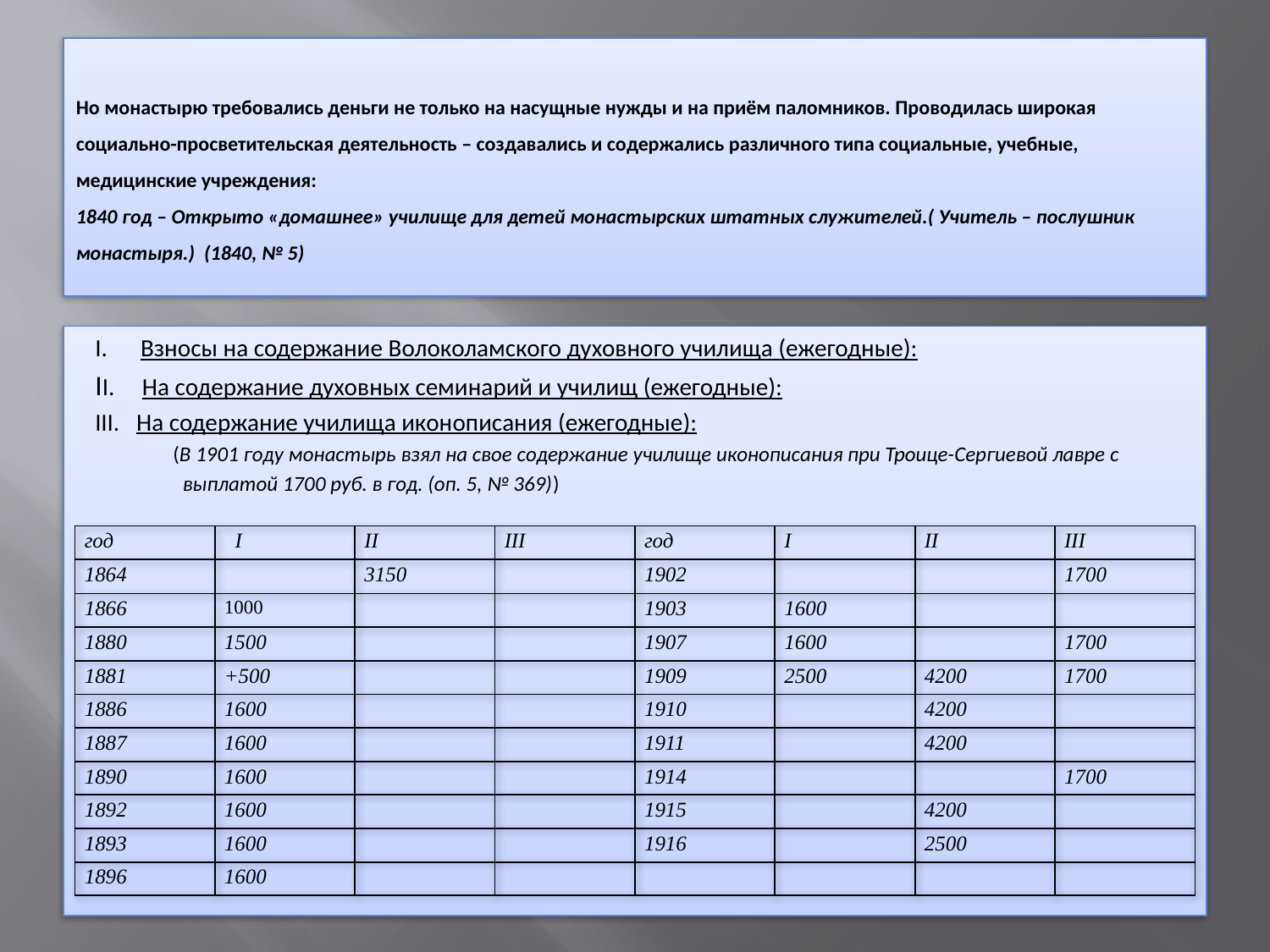

# Но монастырю требовались деньги не только на насущные нужды и на приём паломников. Проводилась широкая социально-просветительская деятельность – создавались и содержались различного типа социальные, учебные, медицинские учреждения: 1840 год – Открыто «домашнее» училище для детей монастырских штатных служителей.( Учитель – послушник монастыря.)  (1840, № 5)
I.      Взносы на содержание Волоколамского духовного училища (ежегодные):
II.     На содержание духовных семинарий и училищ (ежегодные):
III.   На содержание училища иконописания (ежегодные):
                (В 1901 году монастырь взял на свое содержание училище иконописания при Троице-Сергиевой лавре с
                  выплатой 1700 руб. в год. (оп. 5, № 369))

| год | I | II | III | год | I | II | III |
| --- | --- | --- | --- | --- | --- | --- | --- |
| 1864 |  | 3150 |  | 1902 |  |  | 1700 |
| 1866 | 1000 |  |  | 1903 | 1600 |  |  |
| 1880 | 1500 |  |  | 1907 | 1600 |  | 1700 |
| 1881 | +500 |  |  | 1909 | 2500 | 4200 | 1700 |
| 1886 | 1600 |  |  | 1910 |  | 4200 |  |
| 1887 | 1600 |  |  | 1911 |  | 4200 |  |
| 1890 | 1600 |  |  | 1914 |  |  | 1700 |
| 1892 | 1600 |  |  | 1915 |  | 4200 |  |
| 1893 | 1600 |  |  | 1916 |  | 2500 |  |
| 1896 | 1600 |  |  |  |  |  |  |